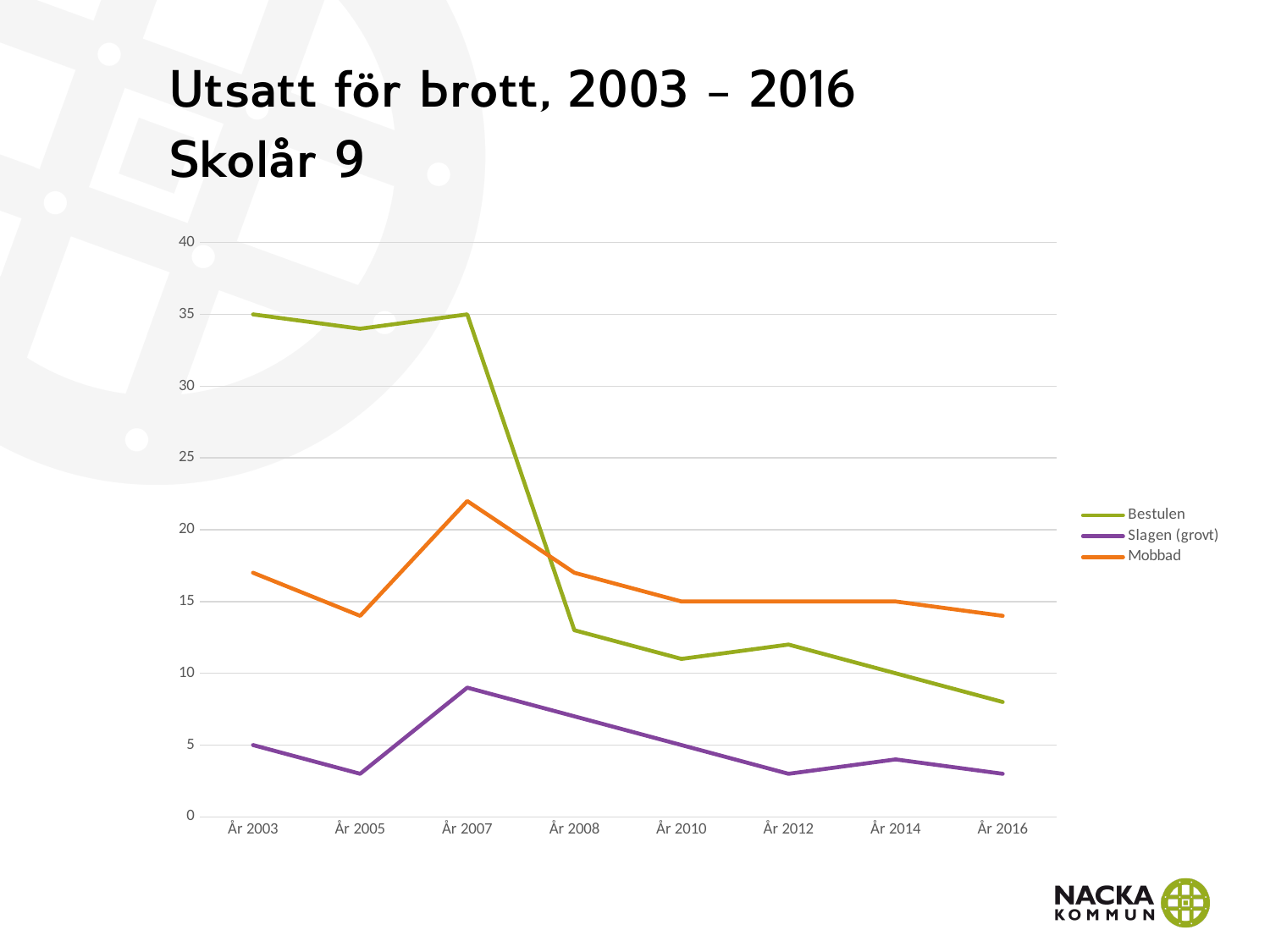

# Utsatt för brott, 2003 – 2016 Skolår 9

### Chart

| Category | Bestulen | Slagen (grovt) | Mobbad  |
|---|---|---|---|
| År 2003 | 35.0 | 5.0 | 17.0 |
| År 2005 | 34.0 | 3.0 | 14.0 |
| År 2007 | 35.0 | 9.0 | 22.0 |
| År 2008 | 13.0 | 7.0 | 17.0 |
| År 2010 | 11.0 | 5.0 | 15.0 |
| År 2012 | 12.0 | 3.0 | 15.0 |
| År 2014 | 10.0 | 4.0 | 15.0 |
| År 2016 | 8.0 | 3.0 | 14.0 |